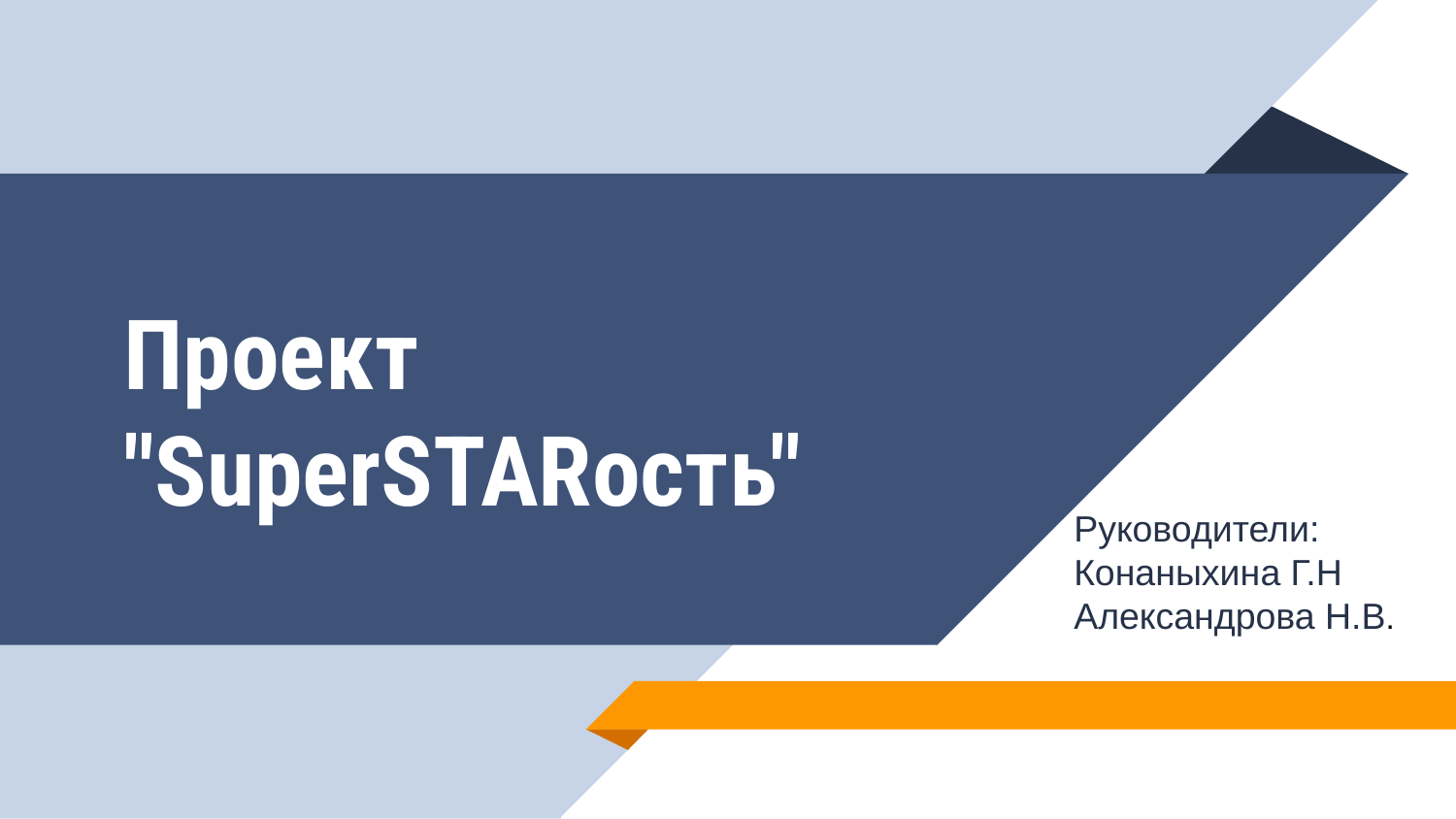

# Проект "SuperSTARость"
Руководители:
Конаныхина Г.Н
Александрова Н.В.